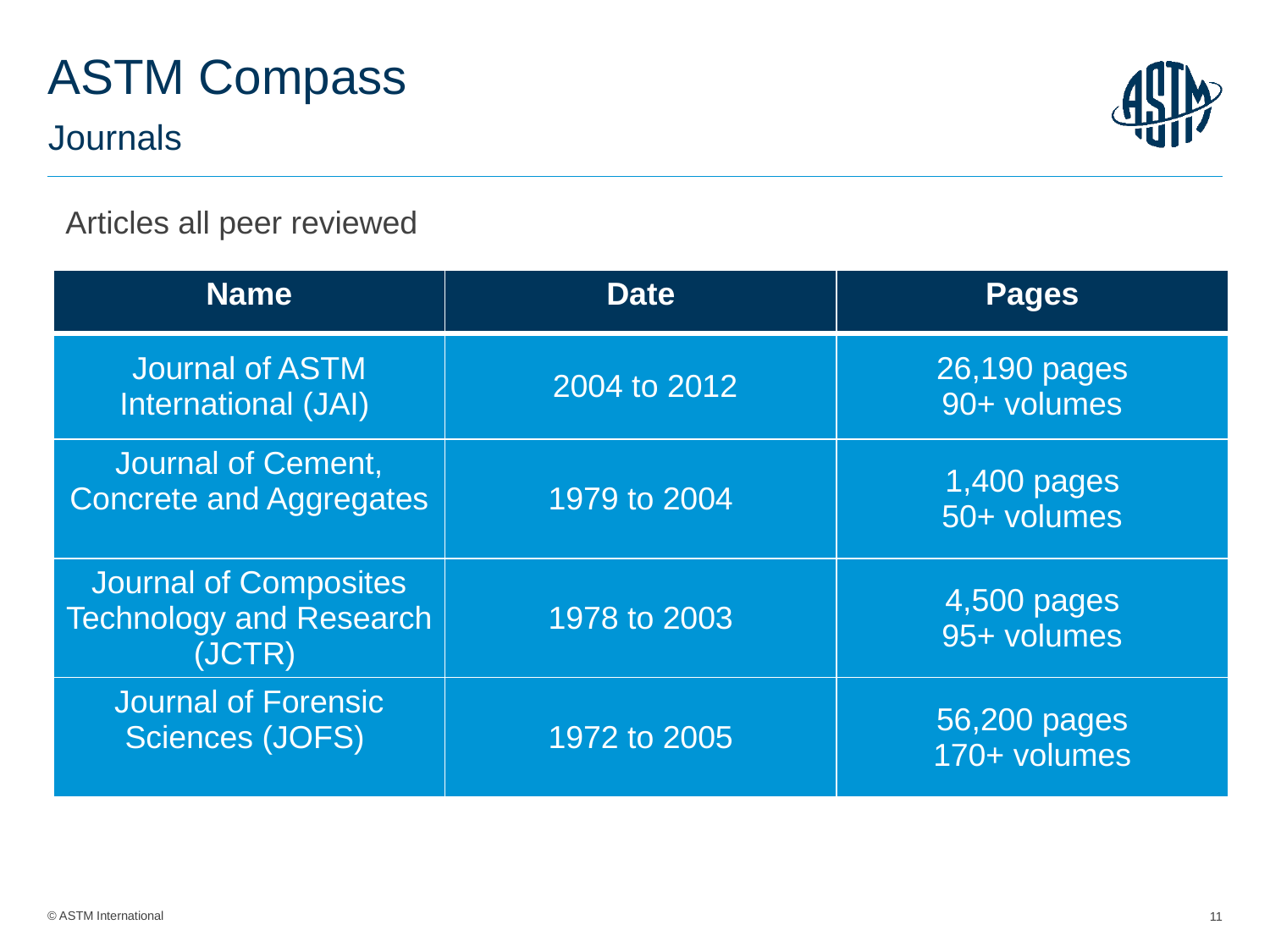

ASTM Compass
Journals
Articles all peer reviewed
| Name | Date | Pages |
| --- | --- | --- |
| Journal of ASTM International (JAI) | 2004 to 2012 | 26,190 pages 90+ volumes |
| Journal of Cement, Concrete and Aggregates | 1979 to 2004 | 1,400 pages 50+ volumes |
| Journal of Composites Technology and Research (JCTR) | 1978 to 2003 | 4,500 pages 95+ volumes |
| Journal of Forensic Sciences (JOFS) | 1972 to 2005 | 56,200 pages 170+ volumes |

11